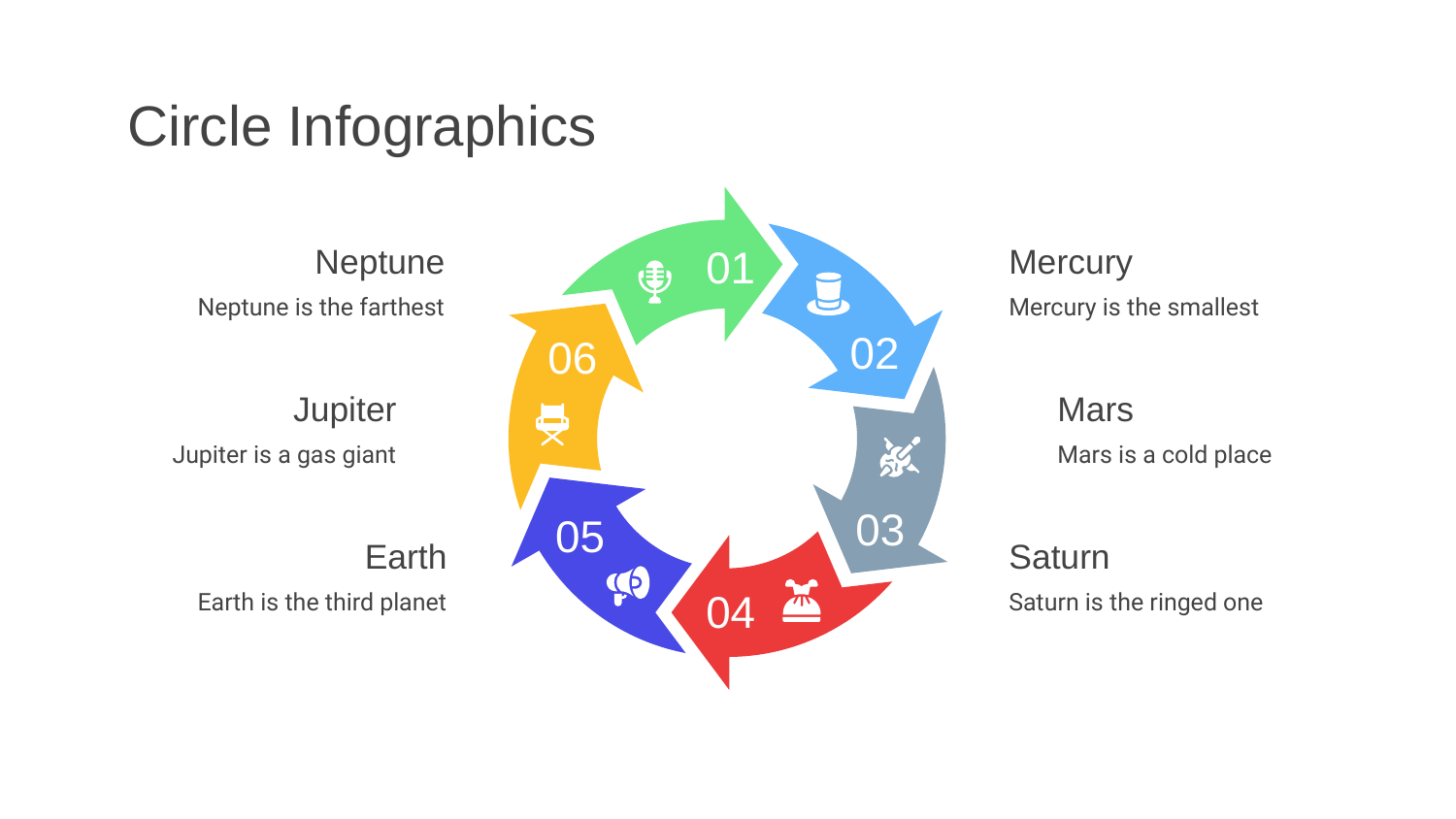

# Circle Infographics

01

Neptune
Neptune is the farthest

02
Mercury
Mercury is the smallest

06

Jupiter
Jupiter is a gas giant

03
Mars
Mars is a cold place

05

Earth
Earth is the third planet
Saturn
Saturn is the ringed one

04